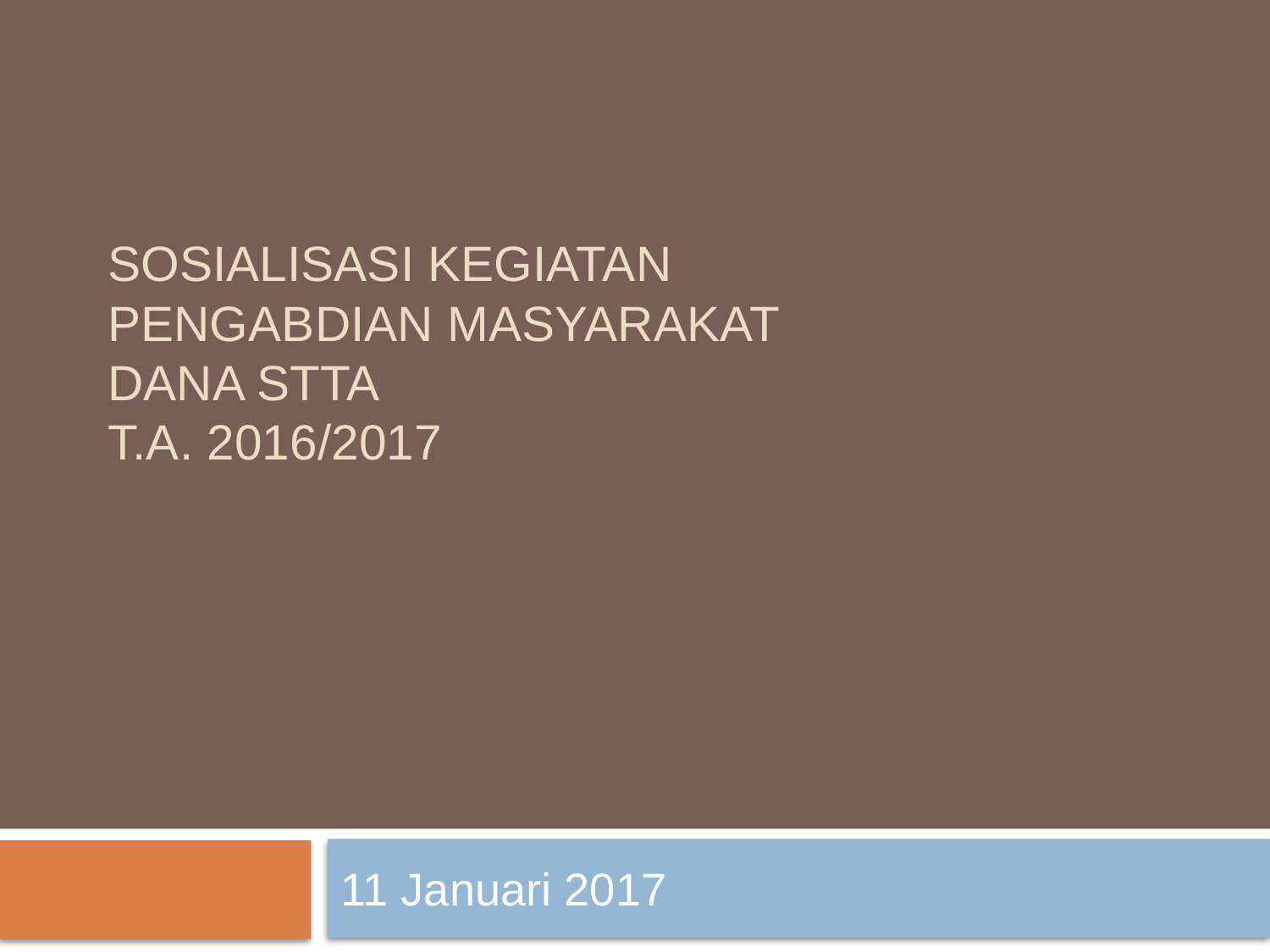

# SOSIALISASI KEGIATAN PENGABDIAN MASYARAKAT DANA STTA T.A. 2016/2017
11 Januari 2017